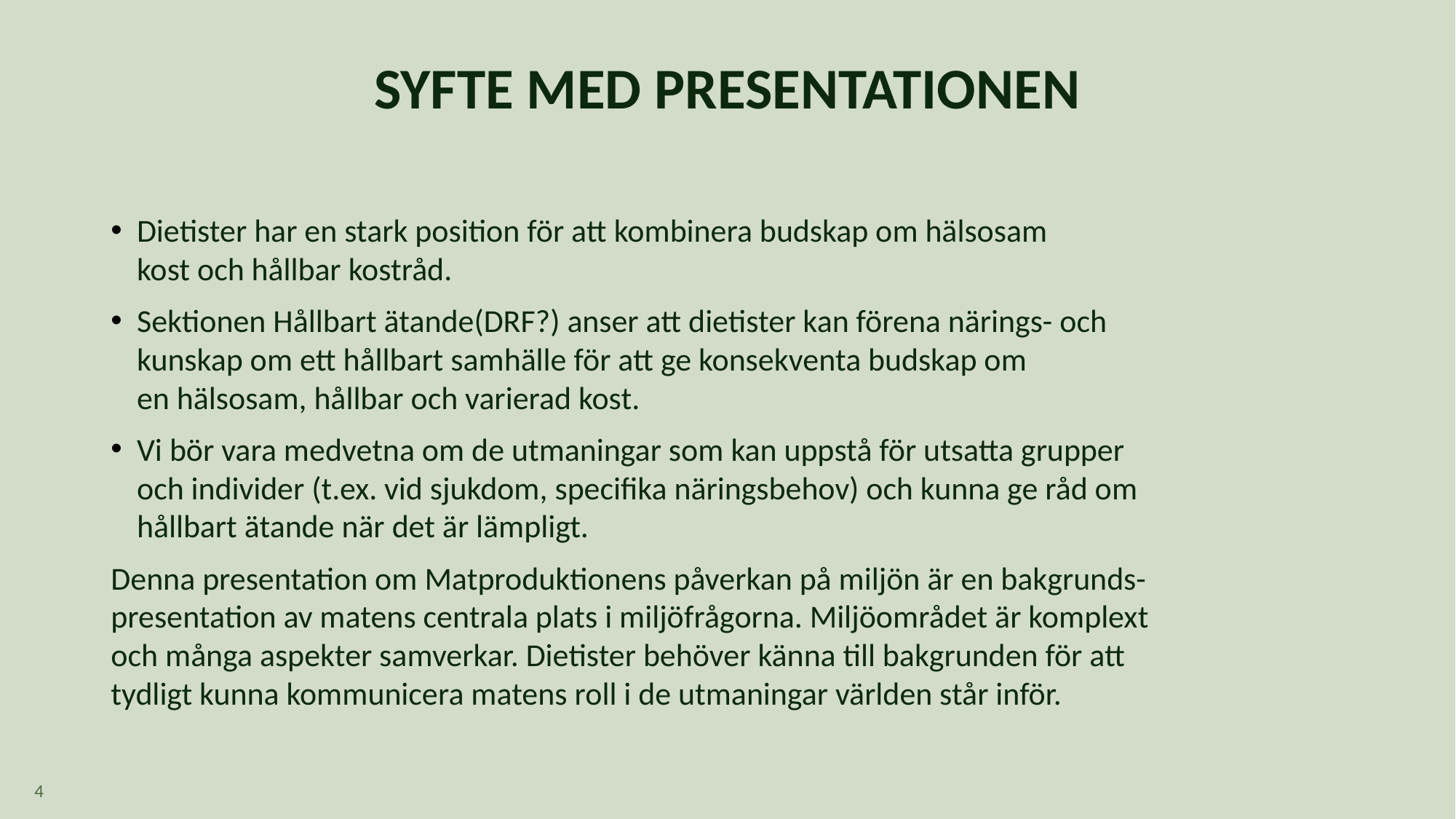

Bakgrund 4
# SYFTE MED PRESENTATIONEN
Dietister har en stark position för att kombinera budskap om hälsosam
kost och hållbar kostråd.
Sektionen Hållbart ätande(DRF?) anser att dietister kan förena närings- och
kunskap om ett hållbart samhälle för att ge konsekventa budskap om
en hälsosam, hållbar och varierad kost.
Vi bör vara medvetna om de utmaningar som kan uppstå för utsatta grupper
och individer (t.ex. vid sjukdom, specifika näringsbehov) och kunna ge råd om
hållbart ätande när det är lämpligt.
Denna presentation om Matproduktionens påverkan på miljön är en bakgrunds- presentation av matens centrala plats i miljöfrågorna. Miljöområdet är komplext
och många aspekter samverkar. Dietister behöver känna till bakgrunden för att
tydligt kunna kommunicera matens roll i de utmaningar världen står inför.
4